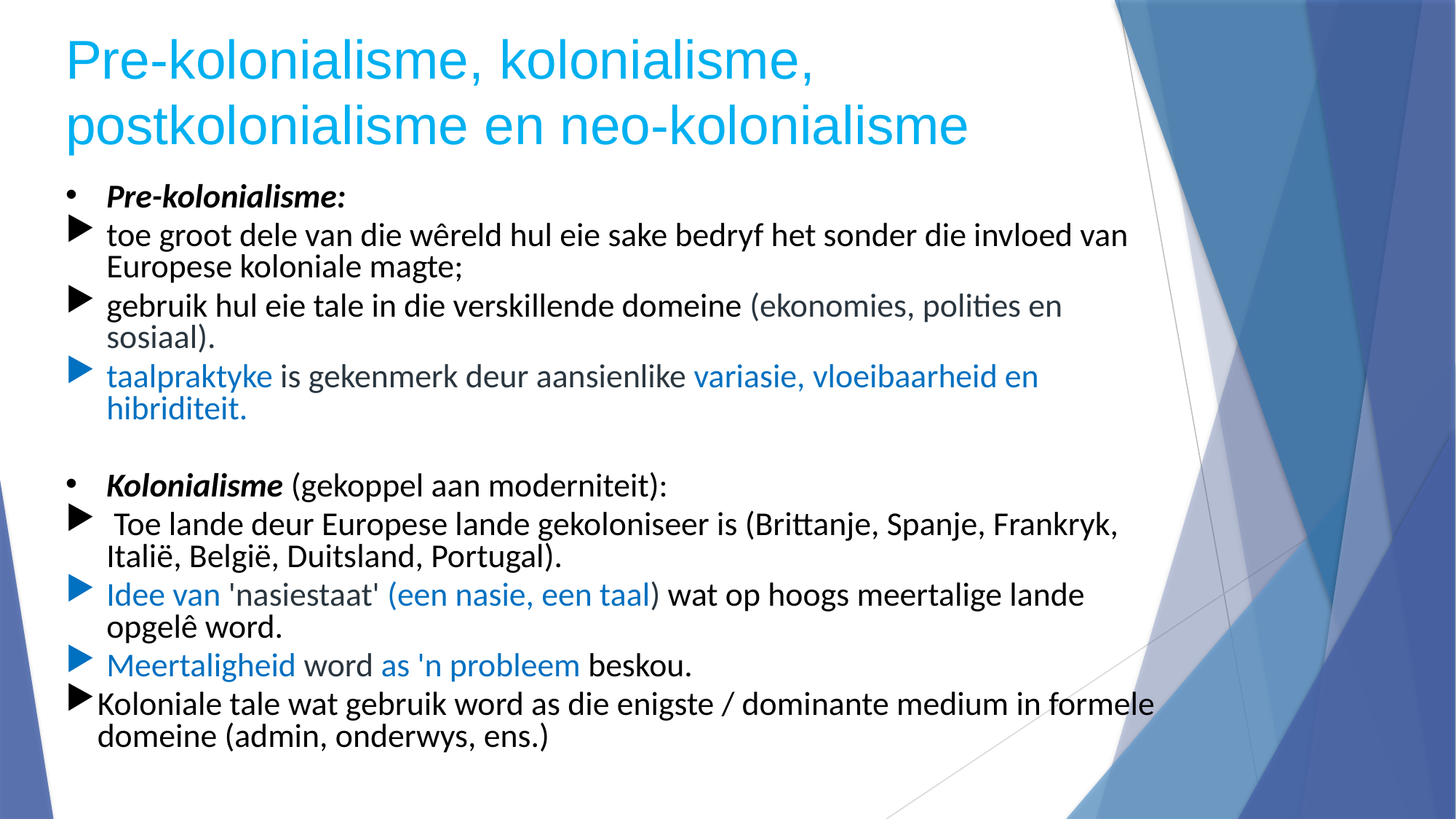

# Pre-kolonialisme, kolonialisme, postkolonialisme en neo-kolonialisme
Pre-kolonialisme:
toe groot dele van die wêreld hul eie sake bedryf het sonder die invloed van Europese koloniale magte;
gebruik hul eie tale in die verskillende domeine (ekonomies, polities en sosiaal).
taalpraktyke is gekenmerk deur aansienlike variasie, vloeibaarheid en hibriditeit.

Kolonialisme (gekoppel aan moderniteit):
 Toe lande deur Europese lande gekoloniseer is (Brittanje, Spanje, Frankryk, Italië, België, Duitsland, Portugal).
Idee van 'nasiestaat' (een nasie, een taal) wat op hoogs meertalige lande opgelê word.
Meertaligheid word as 'n probleem beskou.
Koloniale tale wat gebruik word as die enigste / dominante medium in formele domeine (admin, onderwys, ens.)